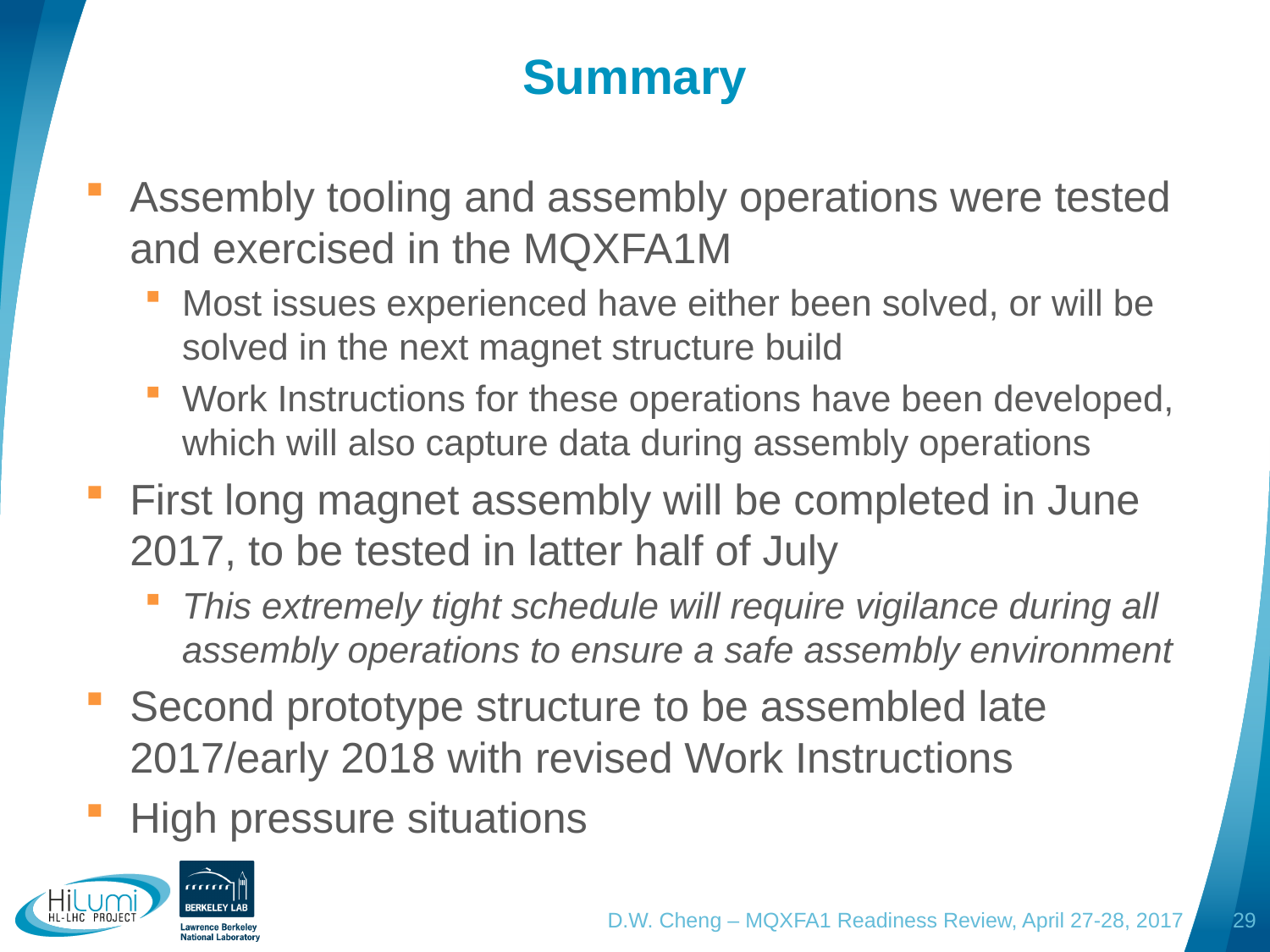

# Summary
Assembly tooling and assembly operations were tested and exercised in the MQXFA1M
Most issues experienced have either been solved, or will be solved in the next magnet structure build
Work Instructions for these operations have been developed, which will also capture data during assembly operations
First long magnet assembly will be completed in June 2017, to be tested in latter half of July
This extremely tight schedule will require vigilance during all assembly operations to ensure a safe assembly environment
Second prototype structure to be assembled late 2017/early 2018 with revised Work Instructions
High pressure situations
D.W. Cheng – MQXFA1 Readiness Review, April 27-28, 2017
29